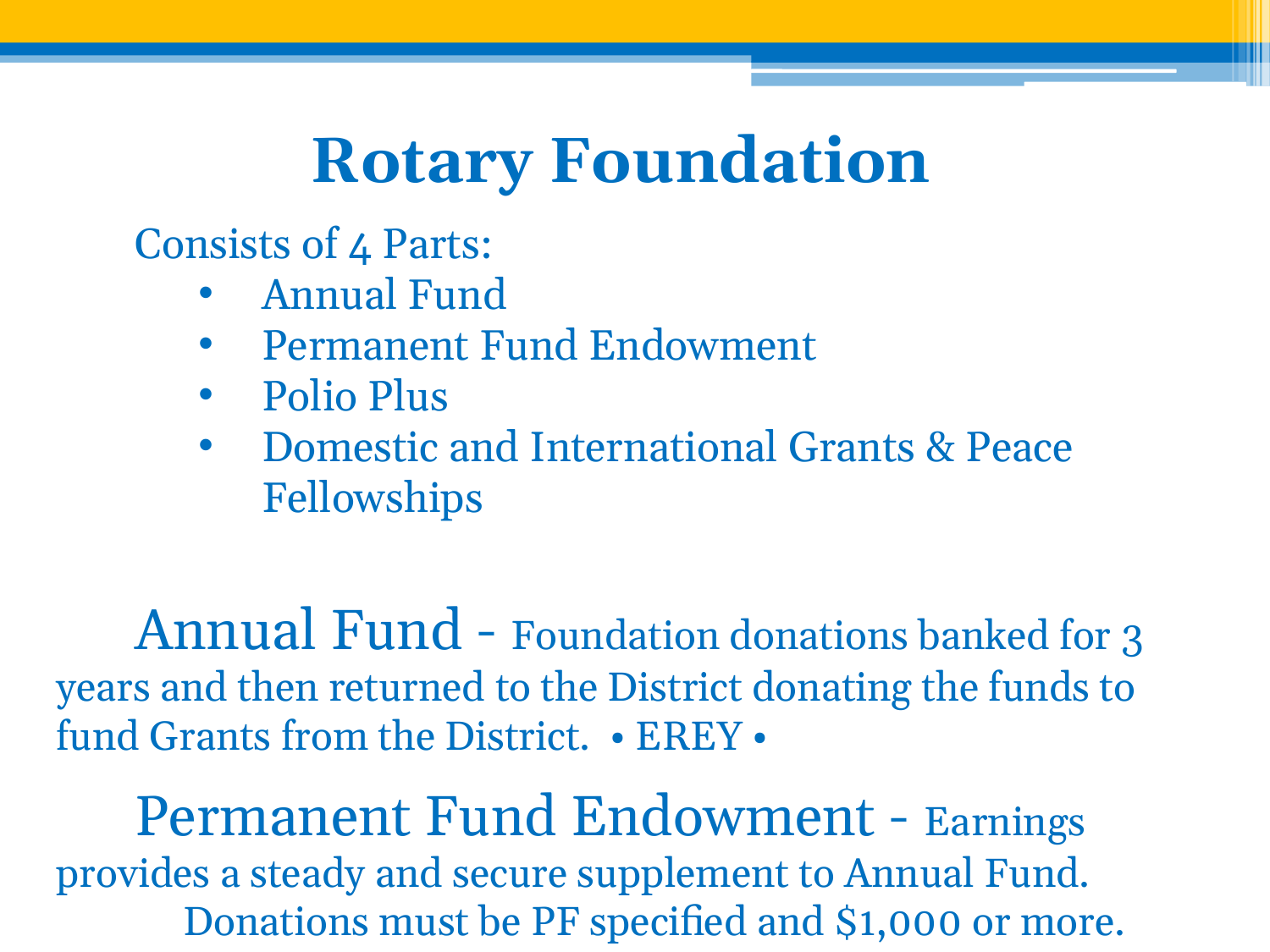

Rotary Foundation
Consists of 4 Parts:
Annual Fund
Permanent Fund Endowment
Polio Plus
Domestic and International Grants & Peace Fellowships

Annual Fund - Foundation donations banked for 3 years and then returned to the District donating the funds to fund Grants from the District.  • EREY •
Permanent Fund Endowment - Earnings provides a steady and secure supplement to Annual Fund. 	Donations must be PF specified and $1,000 or more.